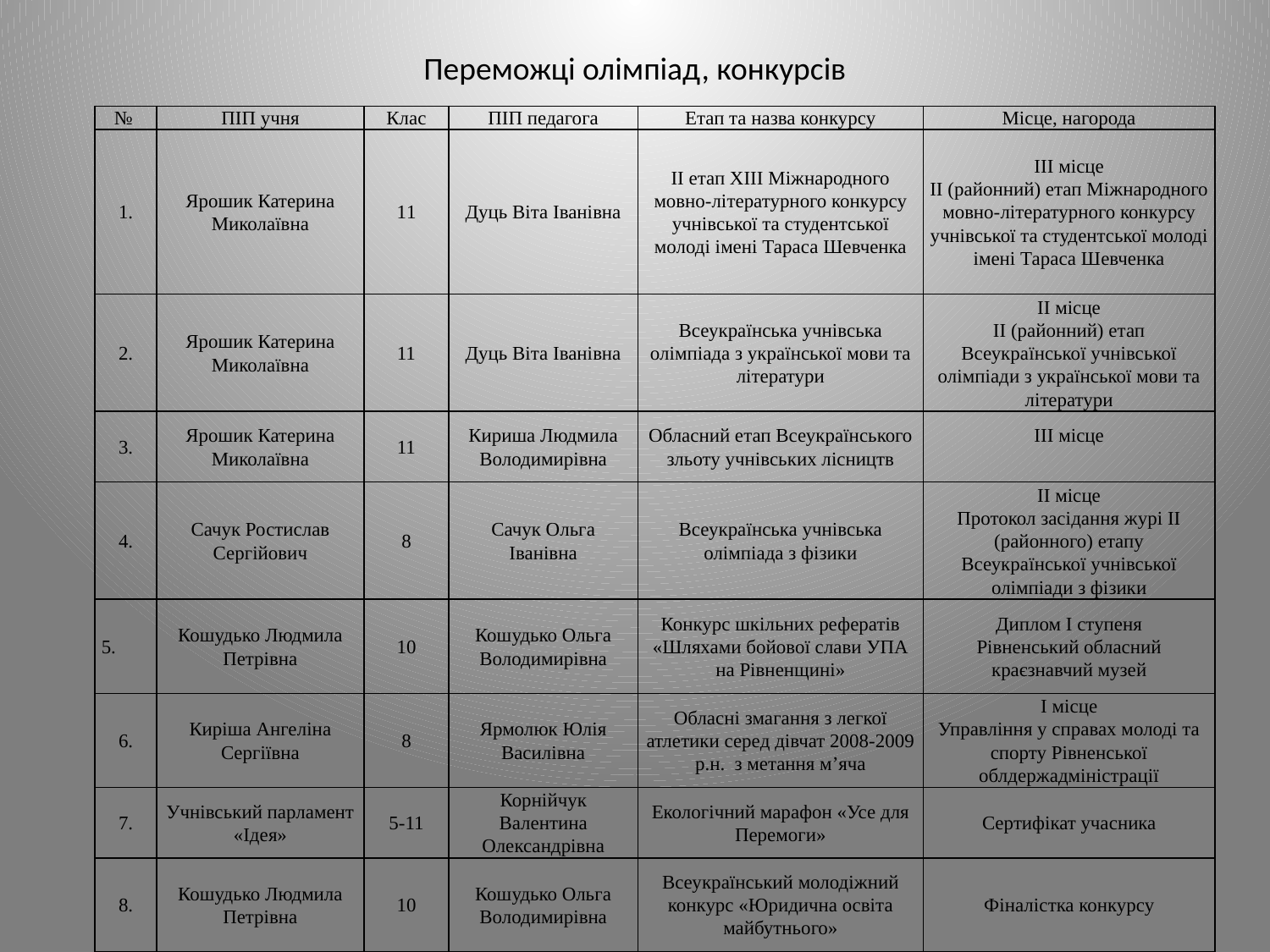

# Переможці олімпіад, конкурсів
| № | ПІП учня | Клас | ПІП педагога | Етап та назва конкурсу | Місце, нагорода |
| --- | --- | --- | --- | --- | --- |
| 1. | Ярошик Катерина Миколаївна | 11 | Дуць Віта Іванівна | ІІ етап XIIІ Міжнародного мовно-літературного конкурсу учнівської та студентської молоді імені Тараса Шевченка | ІІІ місце ІІ (районний) етап Міжнародного мовно-літературного конкурсу учнівської та студентської молоді імені Тараса Шевченка |
| 2. | Ярошик Катерина Миколаївна | 11 | Дуць Віта Іванівна | Всеукраїнська учнівська олімпіада з української мови та літератури | ІІ місце ІІ (районний) етап Всеукраїнської учнівської олімпіади з української мови та літератури |
| 3. | Ярошик Катерина Миколаївна | 11 | Кириша Людмила Володимирівна | Обласний етап Всеукраїнського зльоту учнівських лісництв | ІІІ місце |
| 4. | Сачук Ростислав Сергійович | 8 | Сачук Ольга Іванівна | Всеукраїнська учнівська олімпіада з фізики | ІІ місце Протокол засідання журі ІІ (районного) етапу Всеукраїнської учнівської олімпіади з фізики |
| 5. | Кошудько Людмила Петрівна | 10 | Кошудько Ольга Володимирівна | Конкурс шкільних рефератів «Шляхами бойової слави УПА на Рівненщині» | Диплом І ступеня Рівненський обласний краєзнавчий музей |
| 6. | Киріша Ангеліна Сергіївна | 8 | Ярмолюк Юлія Василівна | Обласні змагання з легкої атлетики серед дівчат 2008-2009 р.н. з метання м’яча | І місце Управління у справах молоді та спорту Рівненської облдержадміністрації |
| 7. | Учнівський парламент «Ідея» | 5-11 | Корнійчук Валентина Олександрівна | Екологічний марафон «Усе для Перемоги» | Сертифікат учасника |
| 8. | Кошудько Людмила Петрівна | 10 | Кошудько Ольга Володимирівна | Всеукраїнський молодіжний конкурс «Юридична освіта майбутнього» | Фіналістка конкурсу |